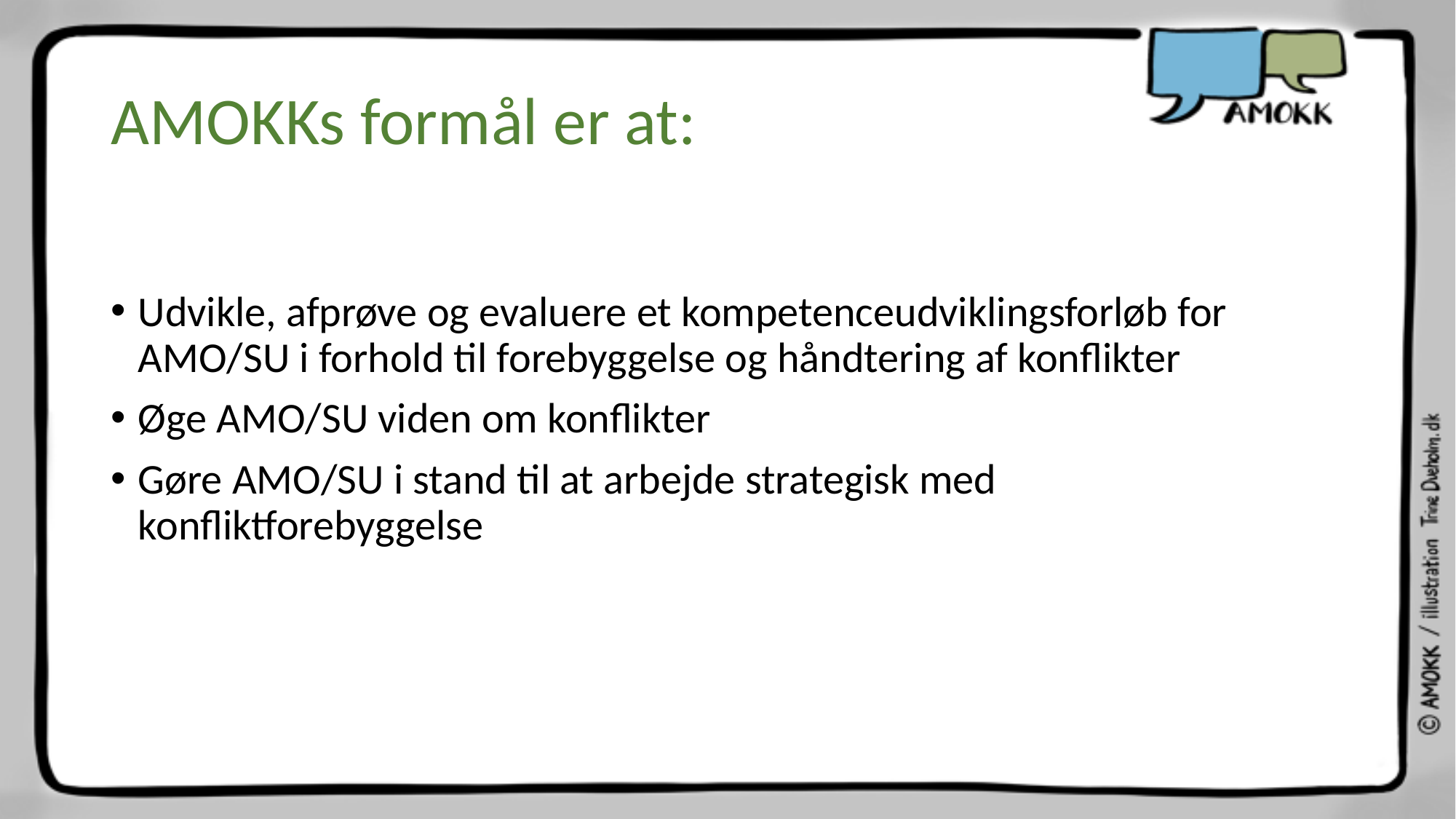

# AMOKKs formål er at:

Udvikle, afprøve og evaluere et kompetenceudviklingsforløb for AMO/SU i forhold til forebyggelse og håndtering af konflikter
Øge AMO/SU viden om konflikter
Gøre AMO/SU i stand til at arbejde strategisk med konfliktforebyggelse